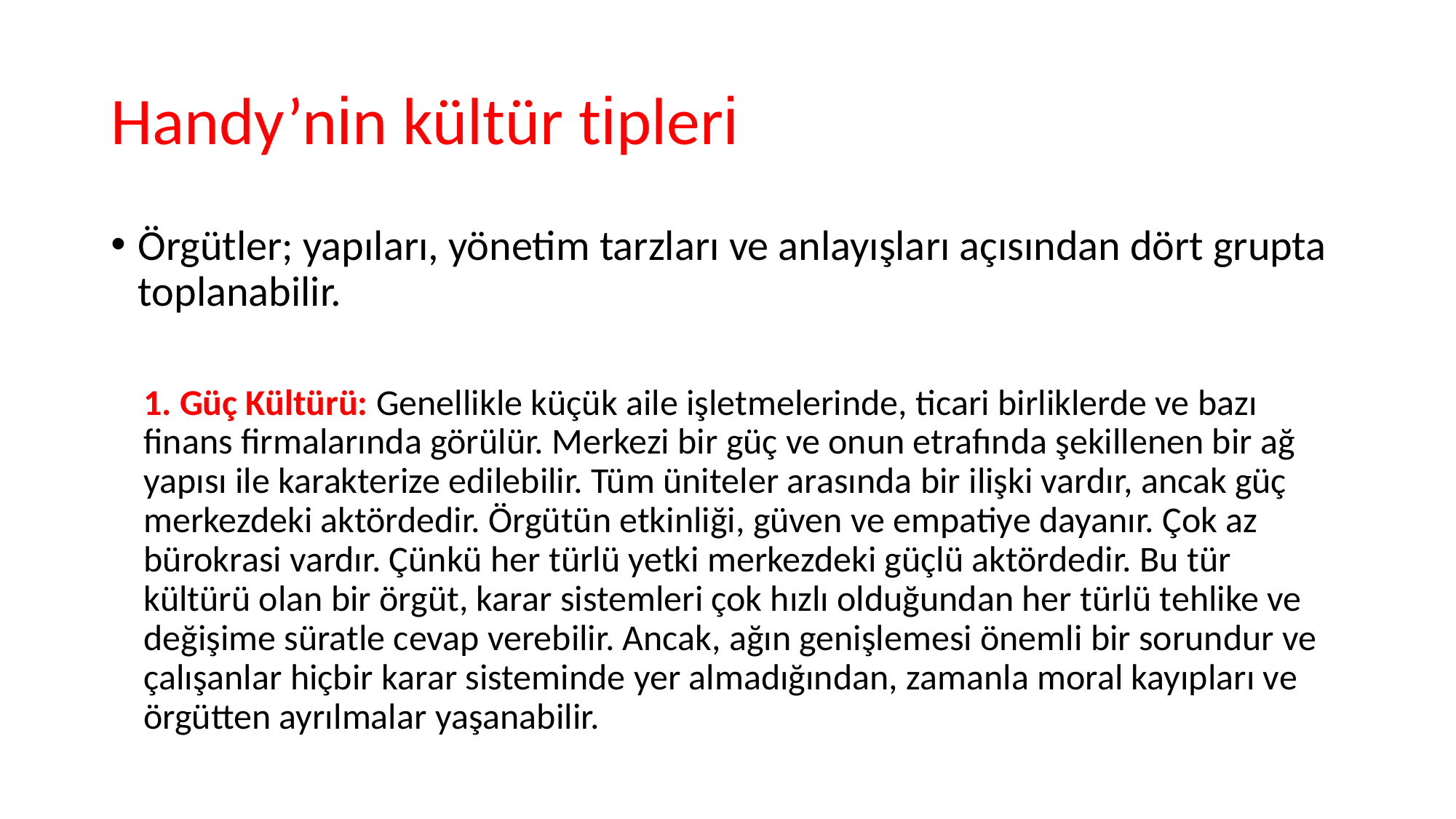

# Handy’nin kültür tipleri
Örgütler; yapıları, yönetim tarzları ve anlayışları açısından dört grupta toplanabilir.

1. Güç Kültürü: Genellikle küçük aile işletmelerinde, ticari birliklerde ve bazı finans firmalarında görülür. Merkezi bir güç ve onun etrafında şekillenen bir ağ yapısı ile karakterize edilebilir. Tüm üniteler arasında bir ilişki vardır, ancak güç merkezdeki aktördedir. Örgütün etkinliği, güven ve empatiye dayanır. Çok az bürokrasi vardır. Çünkü her türlü yetki merkezdeki güçlü aktördedir. Bu tür kültürü olan bir örgüt, karar sistemleri çok hızlı olduğundan her türlü tehlike ve değişime süratle cevap verebilir. Ancak, ağın genişlemesi önemli bir sorundur ve çalışanlar hiçbir karar sisteminde yer almadığından, zamanla moral kayıpları ve örgütten ayrılmalar yaşanabilir.